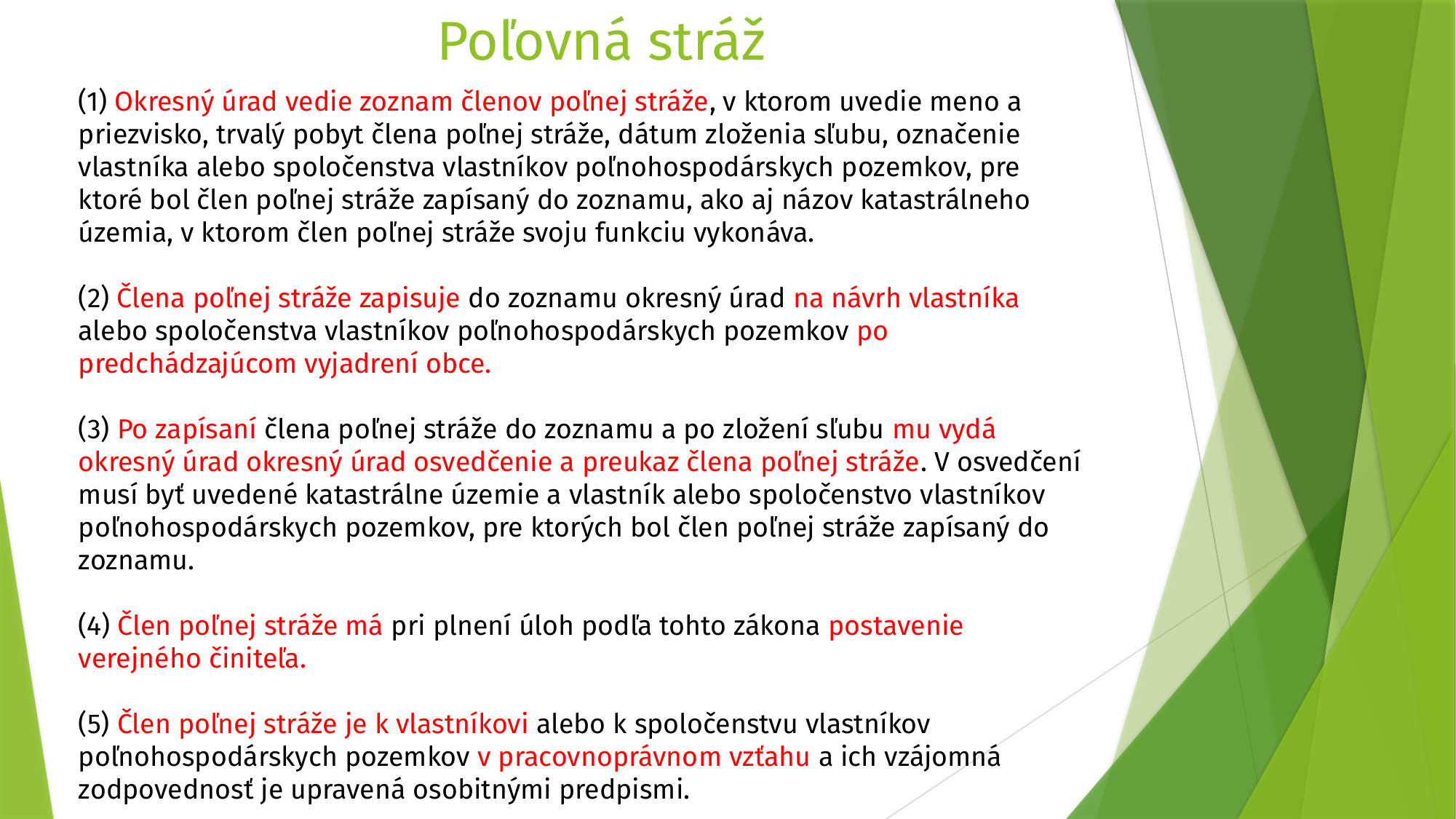

# Poľovná stráž
(1) Okresný úrad vedie zoznam členov poľnej stráže, v ktorom uvedie meno a priezvisko, trvalý pobyt člena poľnej stráže, dátum zloženia sľubu, označenie vlastníka alebo spoločenstva vlastníkov poľnohospodárskych pozemkov, pre ktoré bol člen poľnej stráže zapísaný do zoznamu, ako aj názov katastrálneho územia, v ktorom člen poľnej stráže svoju funkciu vykonáva.
(2) Člena poľnej stráže zapisuje do zoznamu okresný úrad na návrh vlastníka alebo spoločenstva vlastníkov poľnohospodárskych pozemkov po predchádzajúcom vyjadrení obce.
(3) Po zapísaní člena poľnej stráže do zoznamu a po zložení sľubu mu vydá okresný úrad okresný úrad osvedčenie a preukaz člena poľnej stráže. V osvedčení musí byť uvedené katastrálne územie a vlastník alebo spoločenstvo vlastníkov poľnohospodárskych pozemkov, pre ktorých bol člen poľnej stráže zapísaný do zoznamu.
(4) Člen poľnej stráže má pri plnení úloh podľa tohto zákona postavenie verejného činiteľa.
(5) Člen poľnej stráže je k vlastníkovi alebo k spoločenstvu vlastníkov poľnohospodárskych pozemkov v pracovnoprávnom vzťahu a ich vzájomná zodpovednosť je upravená osobitnými predpismi.